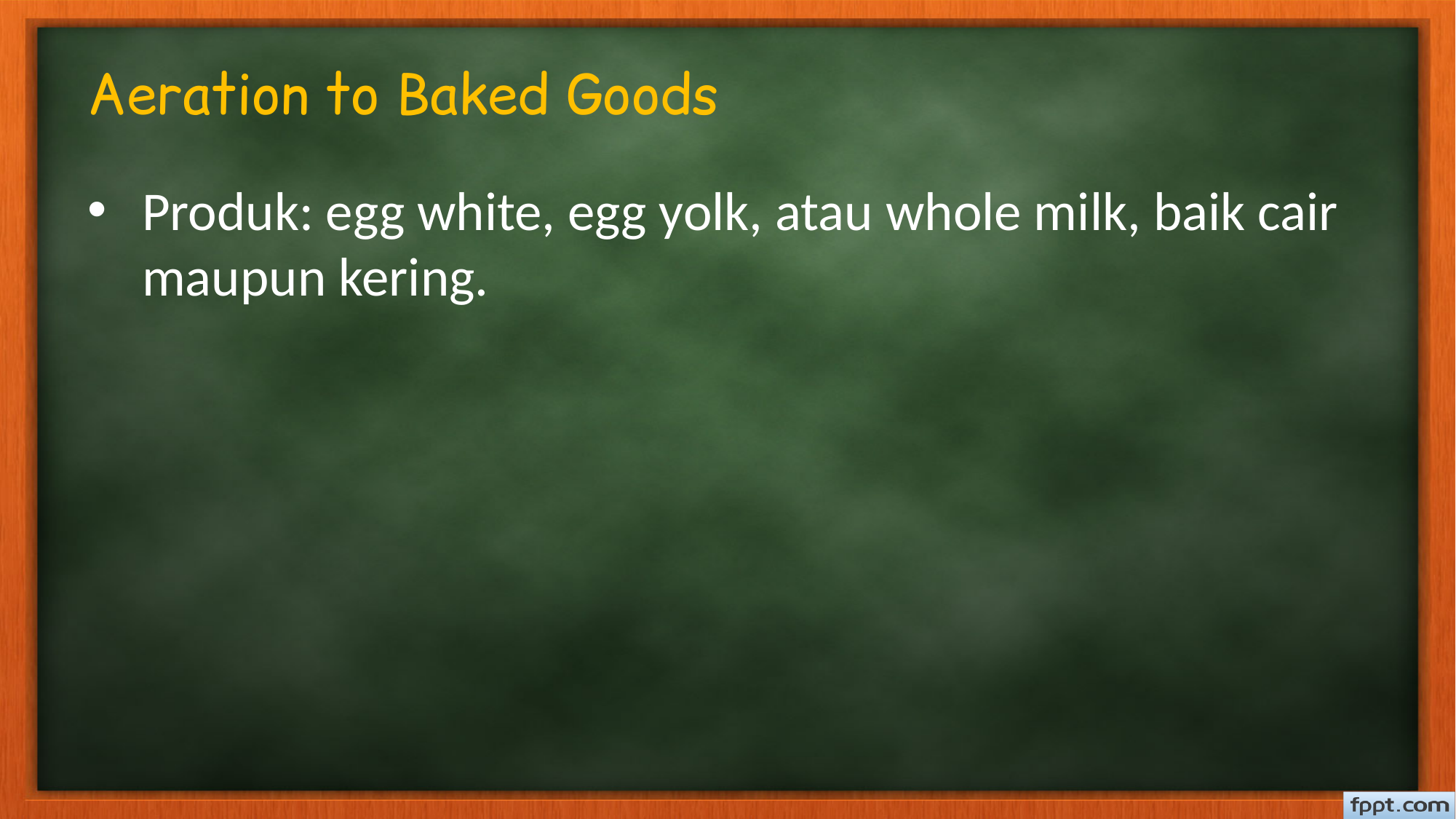

# Aeration to Baked Goods
Produk: egg white, egg yolk, atau whole milk, baik cair maupun kering.